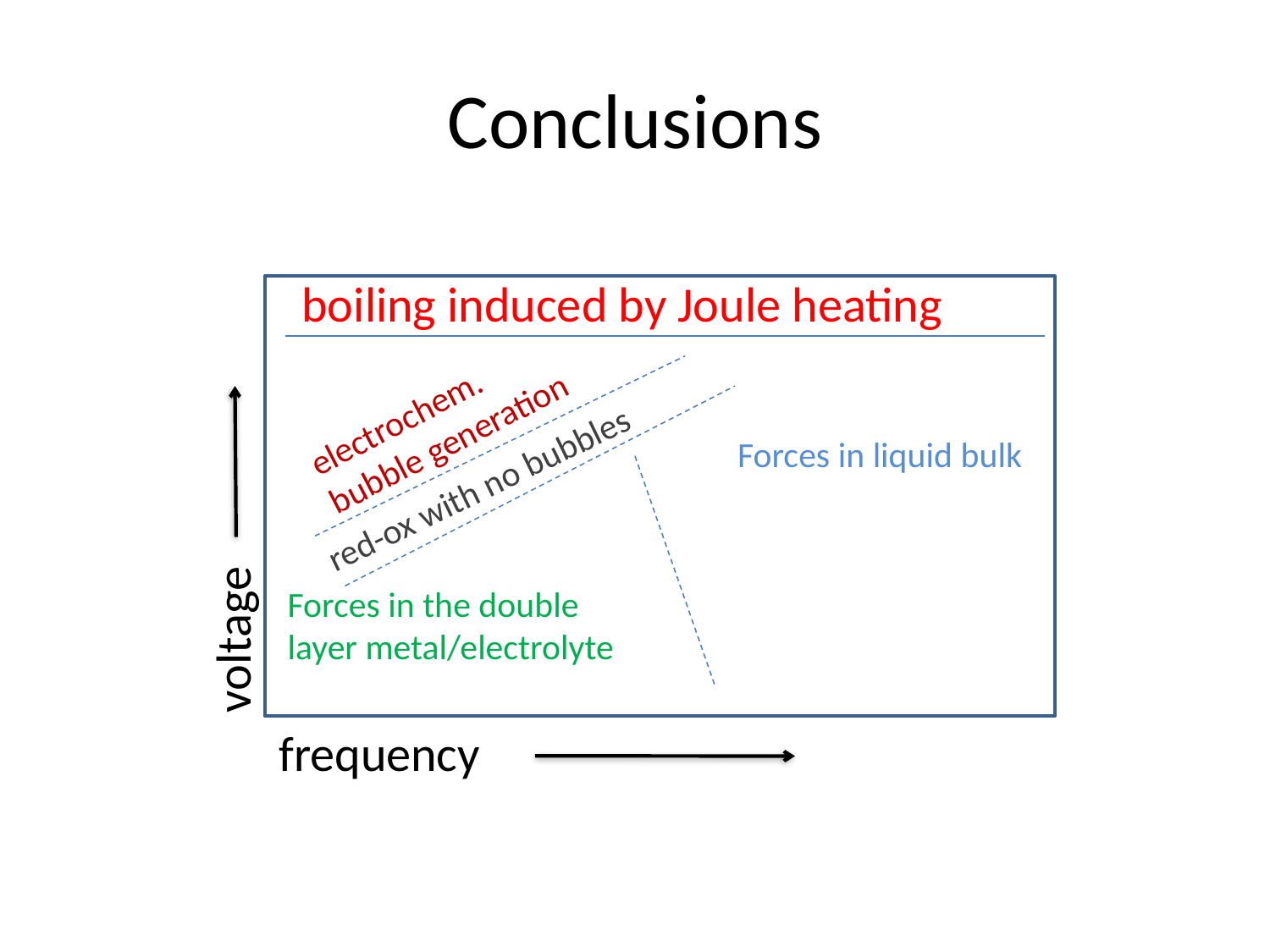

# Conclusions
boiling induced by Joule heating

electrochem.
bubble generation
Forces in liquid bulk

red-ox with no bubbles
Forces in the double layer metal/electrolyte

voltage
frequency